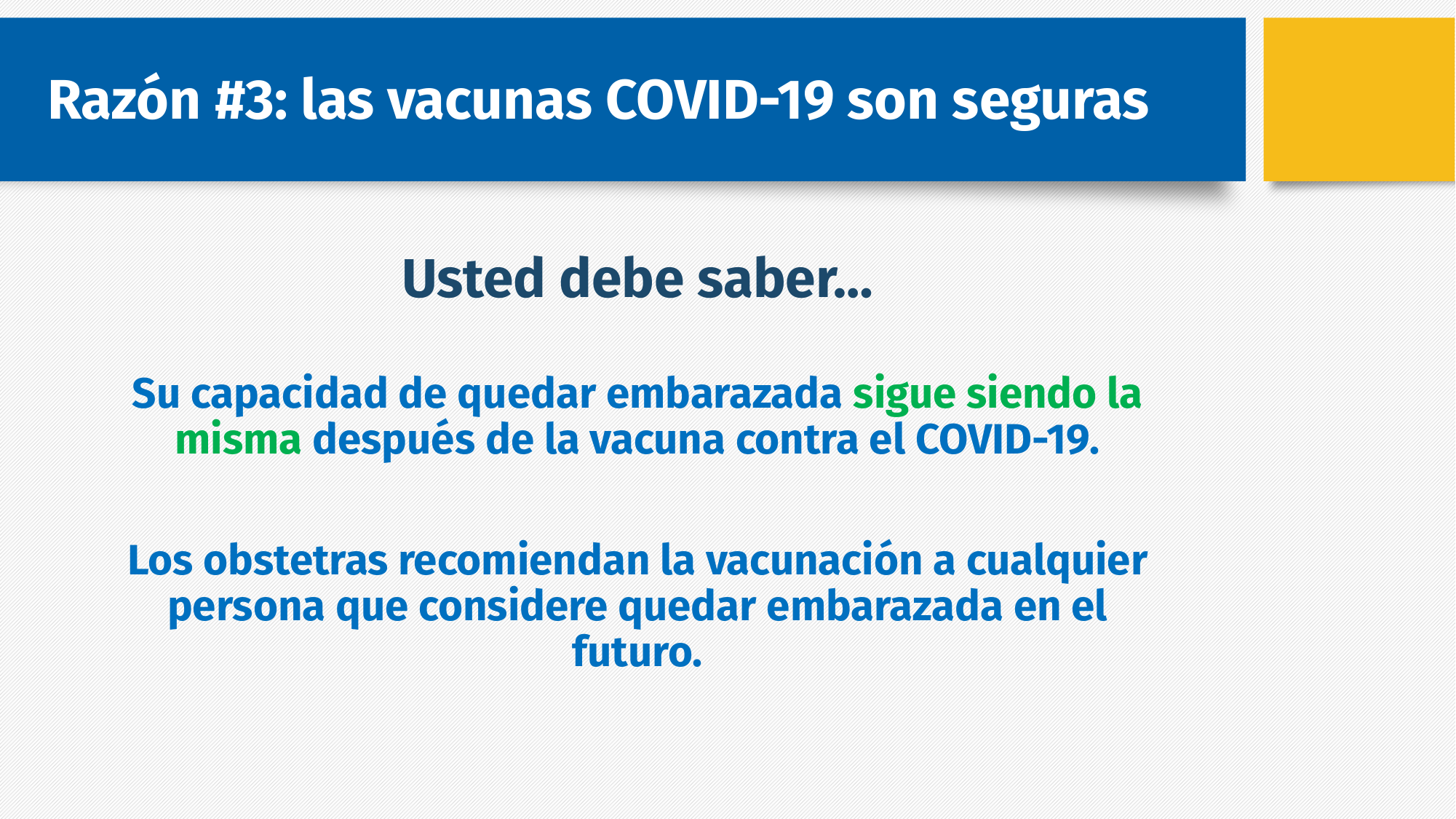

# Razón #3: las vacunas COVID-19 son seguras
Usted debe saber…

Su capacidad de quedar embarazada sigue siendo la misma después de la vacuna contra el COVID-19.

Los obstetras recomiendan la vacunación a cualquier persona que considere quedar embarazada en el futuro.